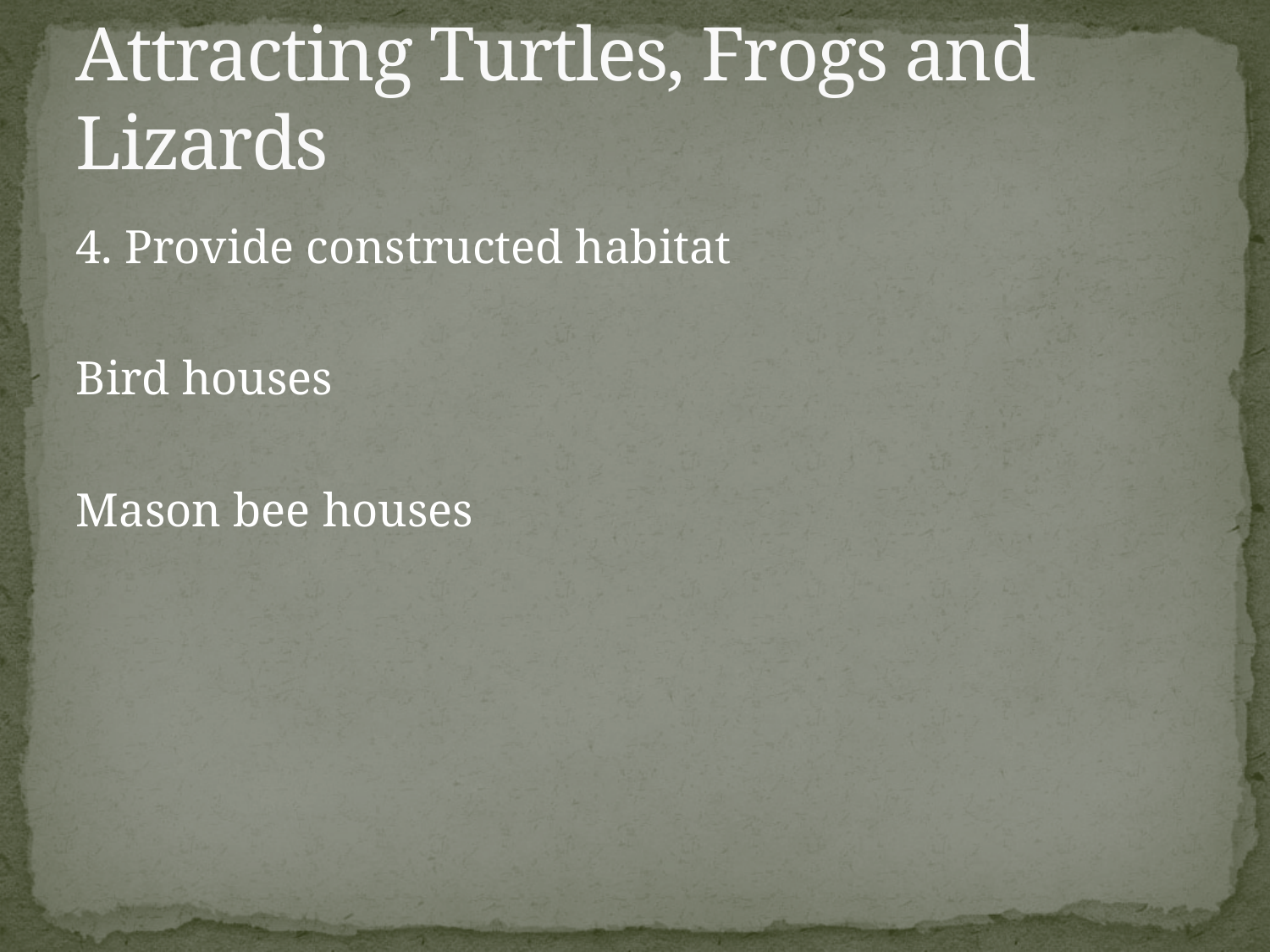

# Attracting Turtles, Frogs and Lizards
4. Provide constructed habitat

Bird houses

Mason bee houses